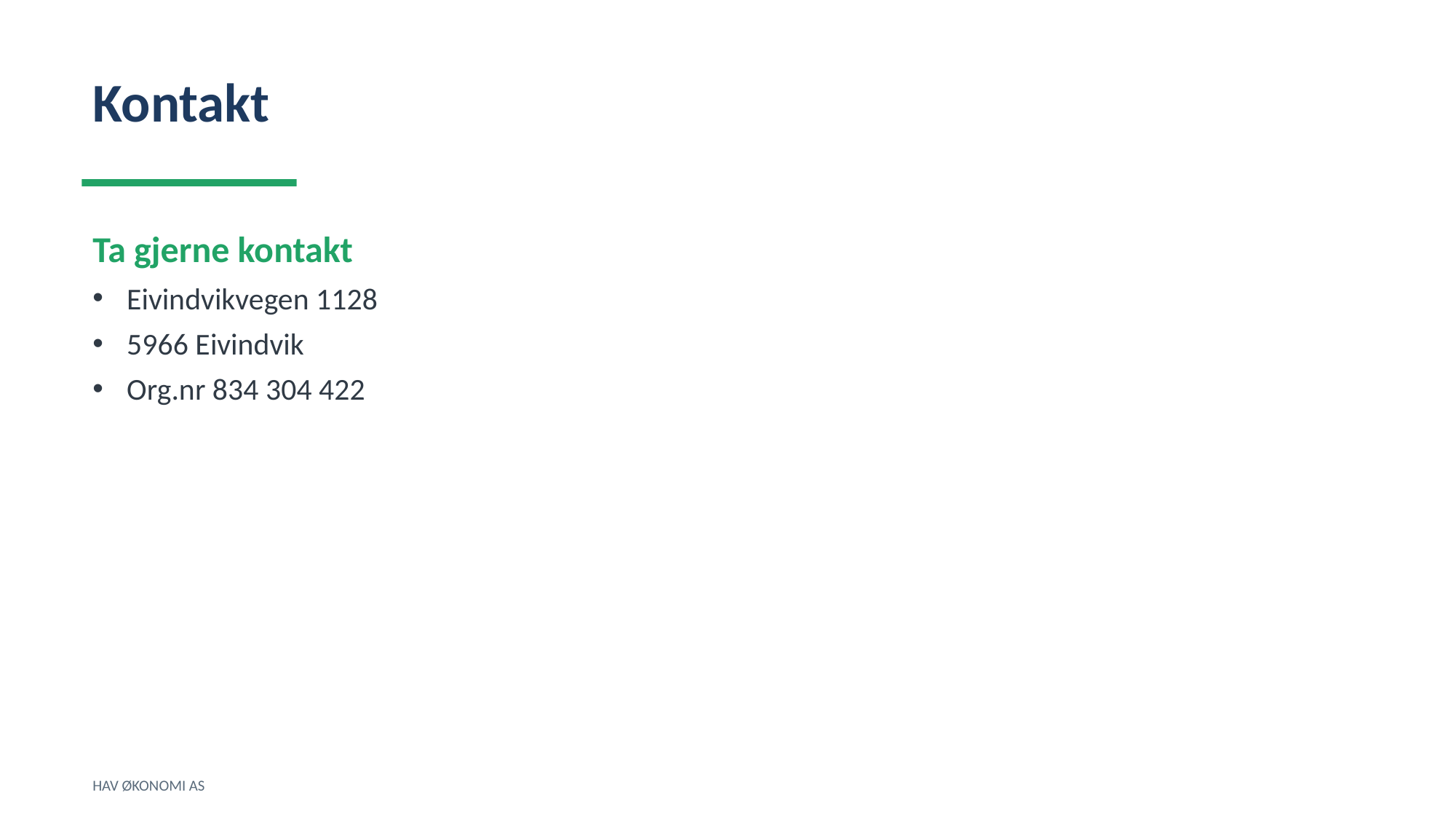

Kontakt

Ta gjerne kontakt
Eivindvikvegen 1128
5966 Eivindvik
Org.nr 834 304 422
HAV ØKONOMI AS